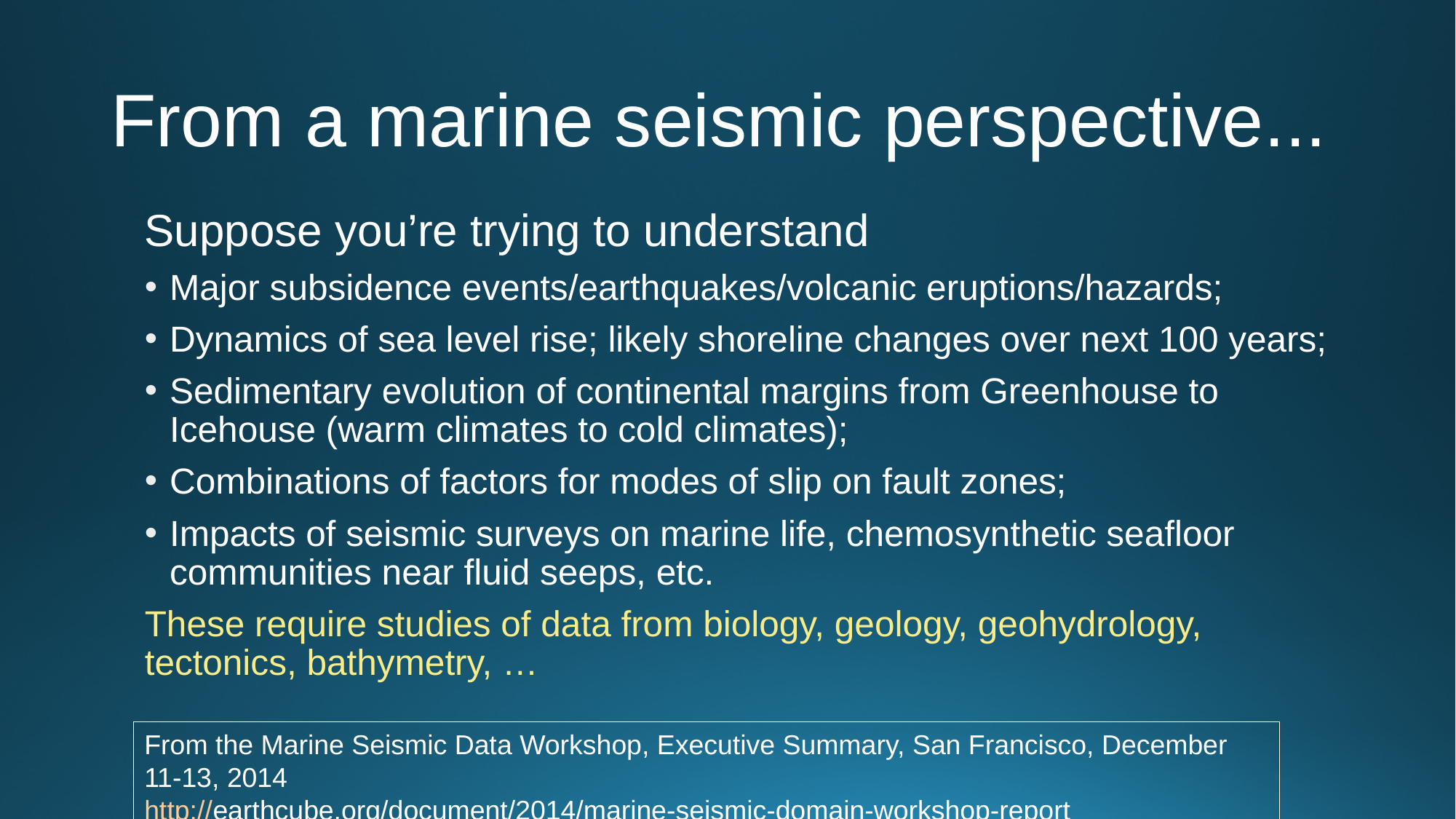

# From a marine seismic perspective...
Suppose you’re trying to understand
Major subsidence events/earthquakes/volcanic eruptions/hazards;
Dynamics of sea level rise; likely shoreline changes over next 100 years;
Sedimentary evolution of continental margins from Greenhouse to Icehouse (warm climates to cold climates);
Combinations of factors for modes of slip on fault zones;
Impacts of seismic surveys on marine life, chemosynthetic seafloor communities near fluid seeps, etc.
These require studies of data from biology, geology, geohydrology, tectonics, bathymetry, …
From the Marine Seismic Data Workshop, Executive Summary, San Francisco, December 11-13, 2014
http://earthcube.org/document/2014/marine-seismic-domain-workshop-report